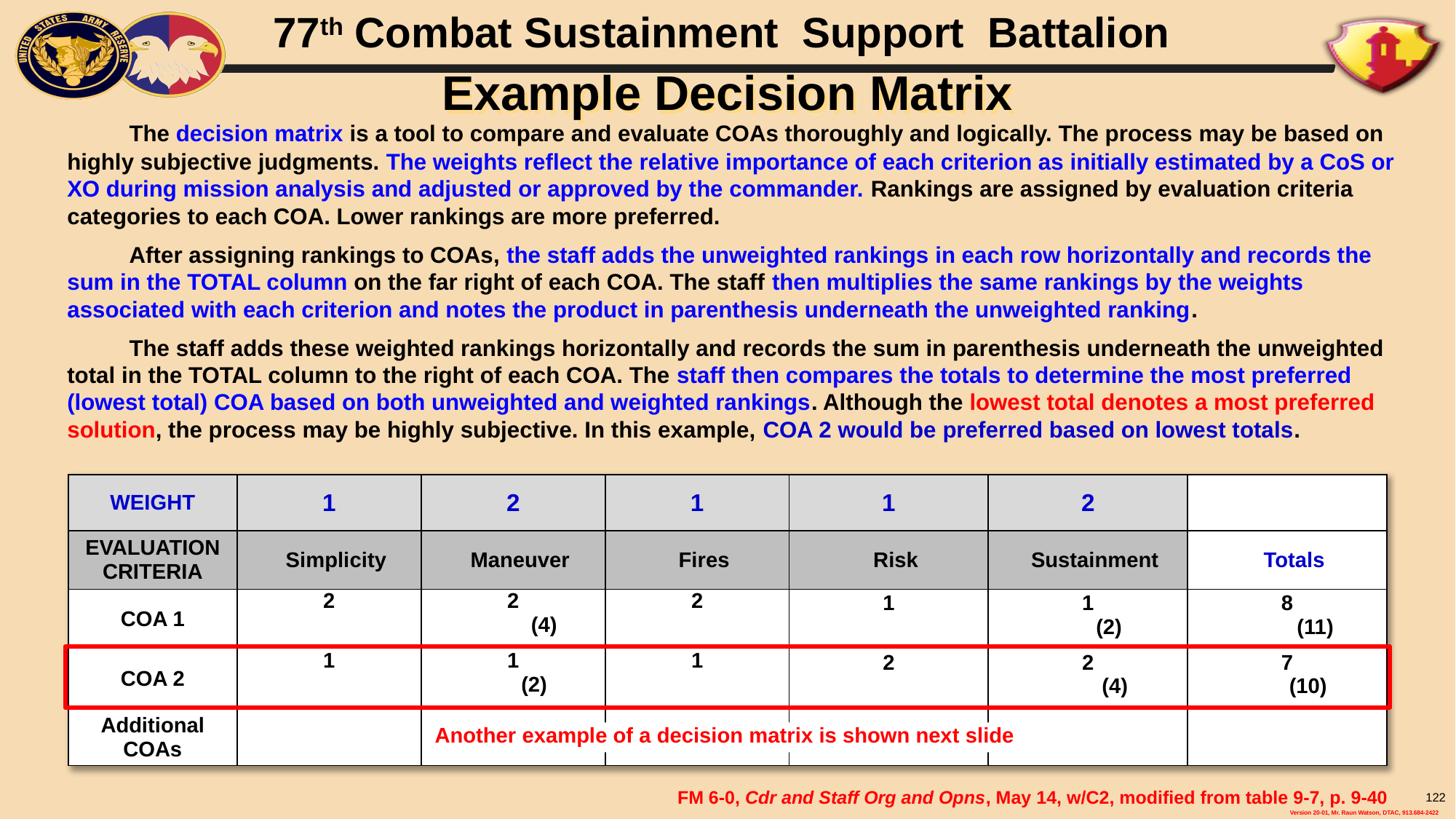

# Example Decision Matrix
	The decision matrix is a tool to compare and evaluate COAs thoroughly and logically. The process may be based on highly subjective judgments. The weights reflect the relative importance of each criterion as initially estimated by a CoS or XO during mission analysis and adjusted or approved by the commander. Rankings are assigned by evaluation criteria categories to each COA. Lower rankings are more preferred.
	After assigning rankings to COAs, the staff adds the unweighted rankings in each row horizontally and records the sum in the TOTAL column on the far right of each COA. The staff then multiplies the same rankings by the weights associated with each criterion and notes the product in parenthesis underneath the unweighted ranking.
	The staff adds these weighted rankings horizontally and records the sum in parenthesis underneath the unweighted total in the TOTAL column to the right of each COA. The staff then compares the totals to determine the most preferred (lowest total) COA based on both unweighted and weighted rankings. Although the lowest total denotes a most preferred solution, the process may be highly subjective. In this example, COA 2 would be preferred based on lowest totals.
| WEIGHT | 1 | 2 | 1 | 1 | 2 |  |
| --- | --- | --- | --- | --- | --- | --- |
| EVALUATION CRITERIA | Simplicity | Maneuver | Fires | Risk | Sustainment | Totals |
| COA 1 | 2 | 2 (4) | 2 | 1 | 1 (2) | 8 (11) |
| COA 2 | 1 | 1 (2) | 1 | 2 | 2 (4) | 7 (10) |
| Additional COAs |  |  |  |  |  |  |

Another example of a decision matrix is shown next slide
FM 6-0, Cdr and Staff Org and Opns, May 14, w/C2, modified from table 9-7, p. 9-40
122